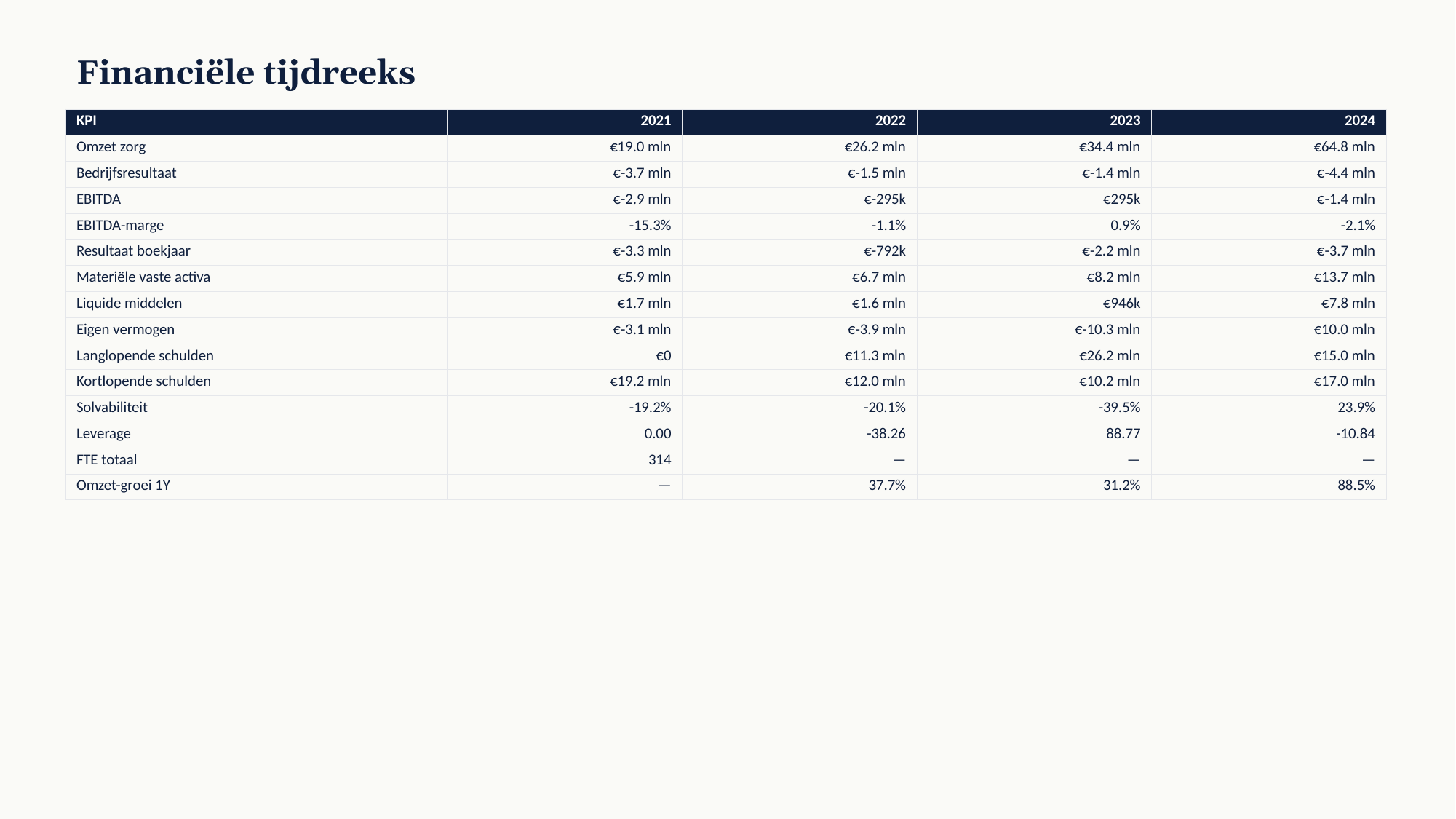

Financiële tijdreeks
| KPI | 2021 | 2022 | 2023 | 2024 |
| --- | --- | --- | --- | --- |
| Omzet zorg | €19.0 mln | €26.2 mln | €34.4 mln | €64.8 mln |
| Bedrijfsresultaat | €-3.7 mln | €-1.5 mln | €-1.4 mln | €-4.4 mln |
| EBITDA | €-2.9 mln | €-295k | €295k | €-1.4 mln |
| EBITDA-marge | -15.3% | -1.1% | 0.9% | -2.1% |
| Resultaat boekjaar | €-3.3 mln | €-792k | €-2.2 mln | €-3.7 mln |
| Materiële vaste activa | €5.9 mln | €6.7 mln | €8.2 mln | €13.7 mln |
| Liquide middelen | €1.7 mln | €1.6 mln | €946k | €7.8 mln |
| Eigen vermogen | €-3.1 mln | €-3.9 mln | €-10.3 mln | €10.0 mln |
| Langlopende schulden | €0 | €11.3 mln | €26.2 mln | €15.0 mln |
| Kortlopende schulden | €19.2 mln | €12.0 mln | €10.2 mln | €17.0 mln |
| Solvabiliteit | -19.2% | -20.1% | -39.5% | 23.9% |
| Leverage | 0.00 | -38.26 | 88.77 | -10.84 |
| FTE totaal | 314 | — | — | — |
| Omzet-groei 1Y | — | 37.7% | 31.2% | 88.5% |